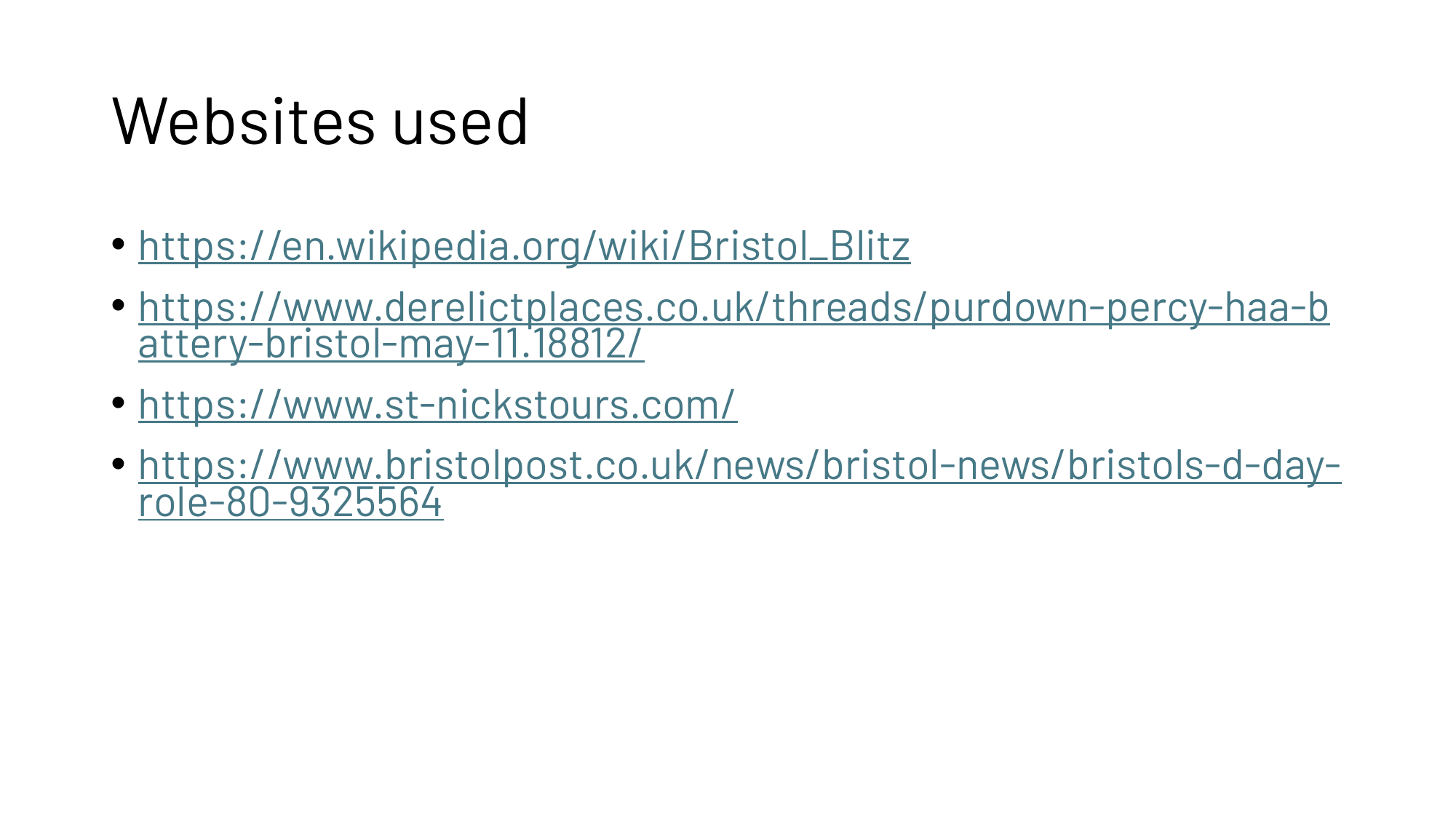

# Websites used
https://en.wikipedia.org/wiki/Bristol_Blitz
https://www.derelictplaces.co.uk/threads/purdown-percy-haa-battery-bristol-may-11.18812/
https://www.st-nickstours.com/
https://www.bristolpost.co.uk/news/bristol-news/bristols-d-day-role-80-9325564